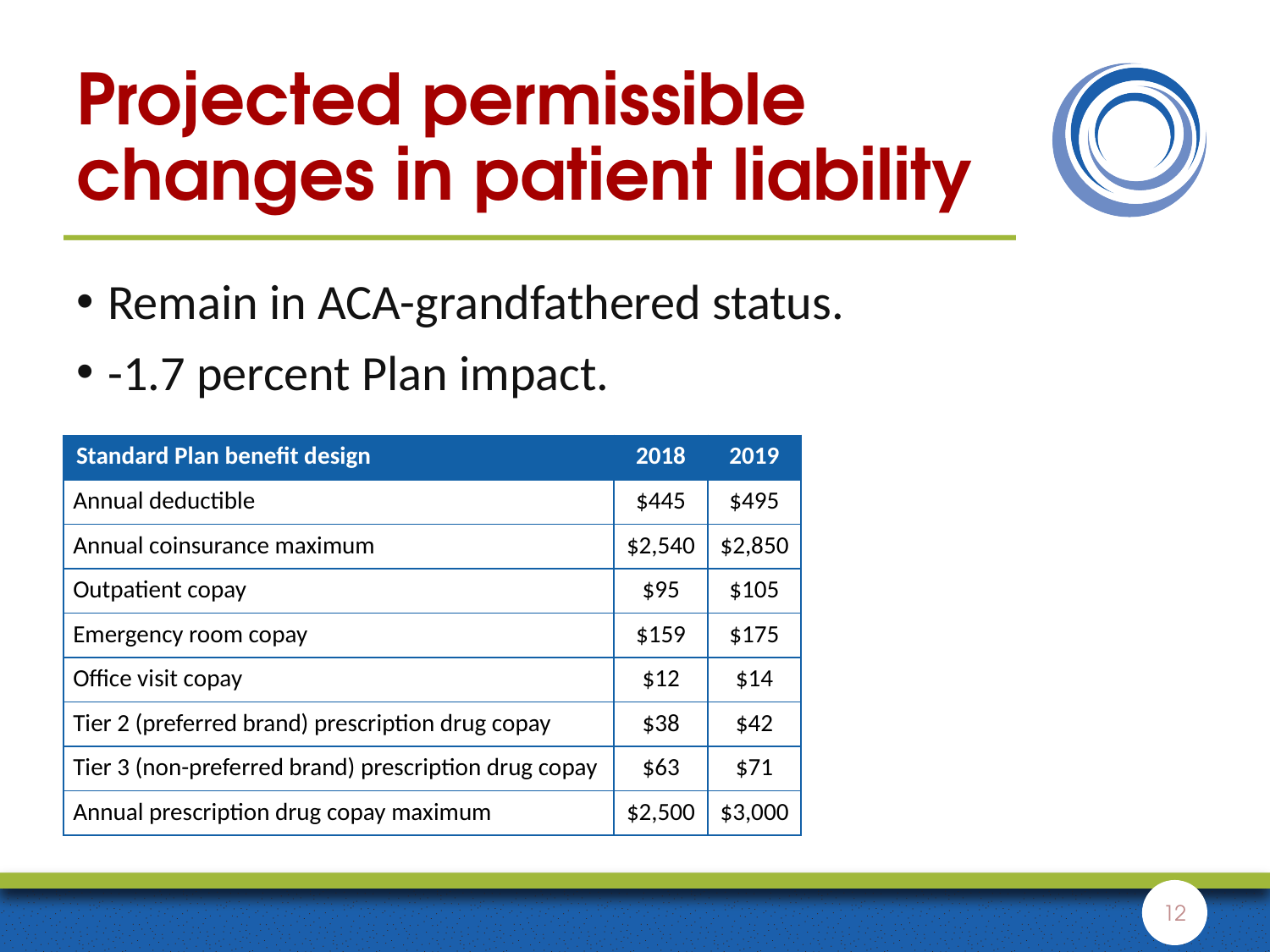

# Projected permissible changes in patient liability
Remain in ACA-grandfathered status.
-1.7 percent Plan impact.
| Standard Plan benefit design | 2018 | 2019 |
| --- | --- | --- |
| Annual deductible | $445 | $495 |
| Annual coinsurance maximum | $2,540 | $2,850 |
| Outpatient copay | $95 | $105 |
| Emergency room copay | $159 | $175 |
| Office visit copay | $12 | $14 |
| Tier 2 (preferred brand) prescription drug copay | $38 | $42 |
| Tier 3 (non-preferred brand) prescription drug copay | $63 | $71 |
| Annual prescription drug copay maximum | $2,500 | $3,000 |
12